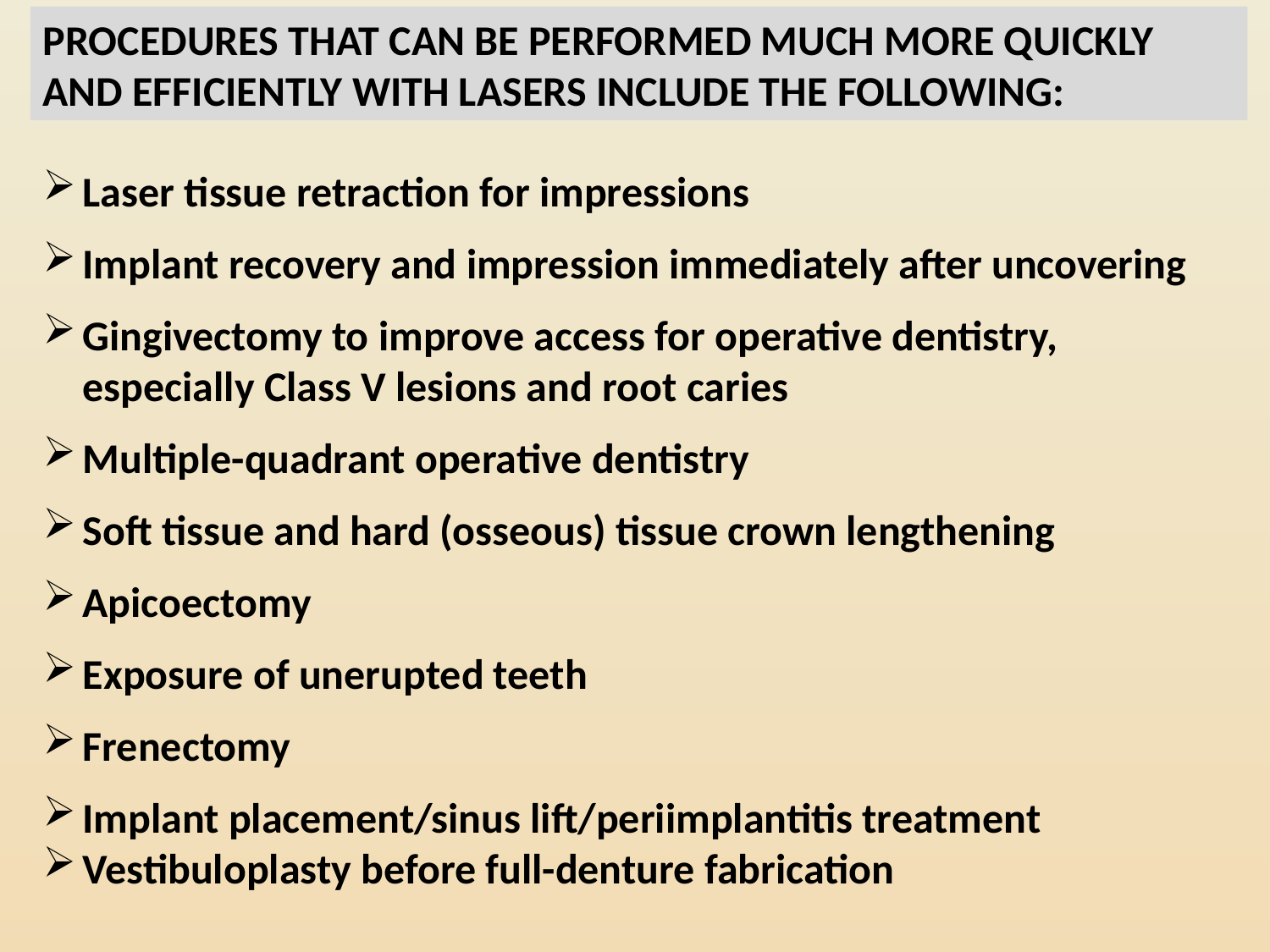

PROCEDURES THAT CAN BE PERFORMED MUCH MORE QUICKLY AND EFFICIENTLY WITH LASERS INCLUDE THE FOLLOWING:
Laser tissue retraction for impressions

Implant recovery and impression immediately after uncovering

Gingivectomy to improve access for operative dentistry, especially Class V lesions and root caries

Multiple-quadrant operative dentistry

Soft tissue and hard (osseous) tissue crown lengthening

Apicoectomy

Exposure of unerupted teeth

Frenectomy

Implant placement/sinus lift/periimplantitis treatment
Vestibuloplasty before full-denture fabrication